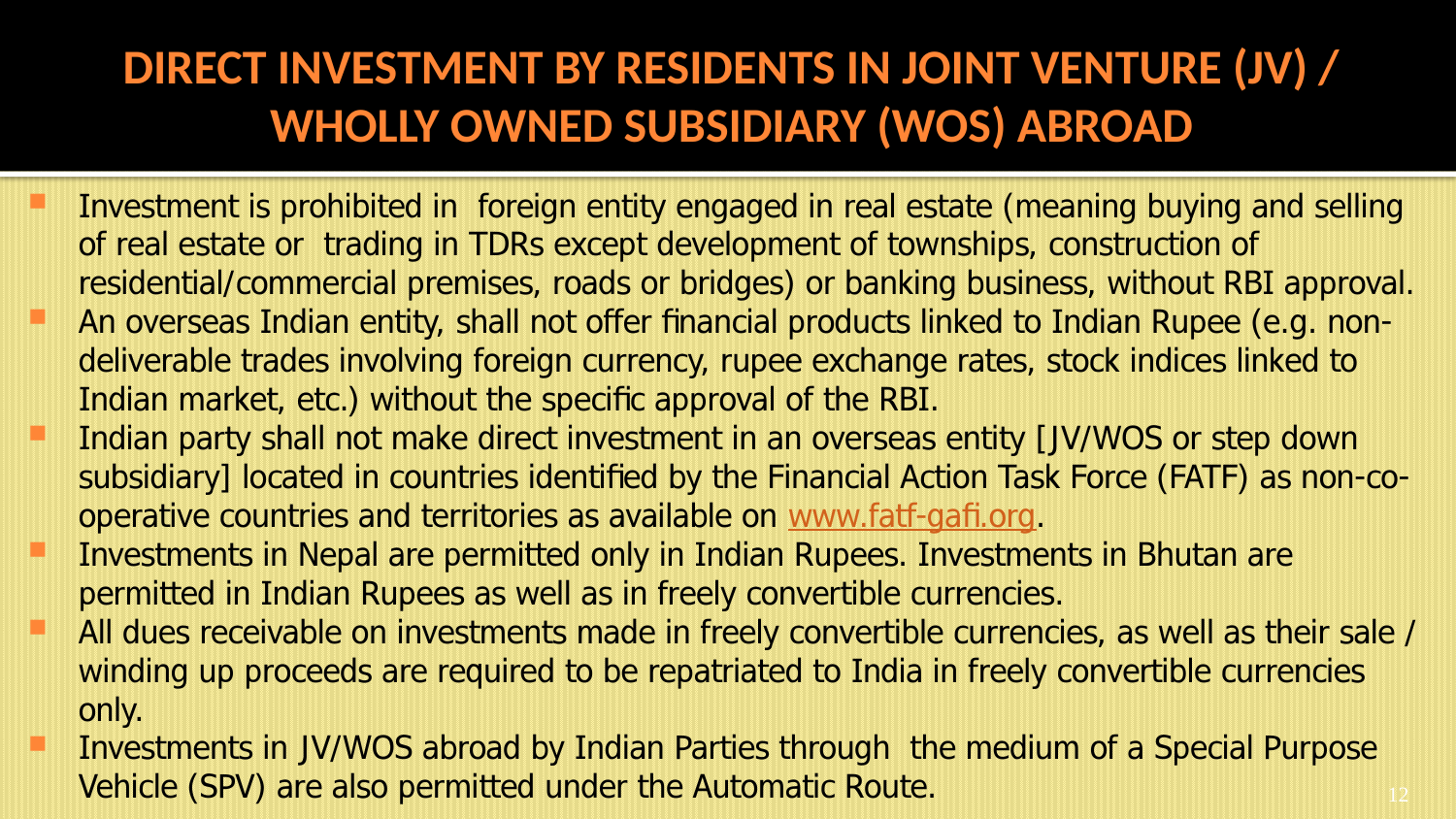

# DIRECT INVESTMENT BY RESIDENTS IN JOINT VENTURE (JV) / WHOLLY OWNED SUBSIDIARY (WOS) ABROAD
Investment is prohibited in  foreign entity engaged in real estate (meaning buying and selling of real estate or  trading in TDRs except development of townships, construction of residential/commercial premises, roads or bridges) or banking business, without RBI approval.
An overseas Indian entity, shall not offer financial products linked to Indian Rupee (e.g. non-deliverable trades involving foreign currency, rupee exchange rates, stock indices linked to Indian market, etc.) without the specific approval of the RBI.
Indian party shall not make direct investment in an overseas entity [JV/WOS or step down subsidiary] located in countries identified by the Financial Action Task Force (FATF) as non-co-operative countries and territories as available on www.fatf-gafi.org.
Investments in Nepal are permitted only in Indian Rupees. Investments in Bhutan are permitted in Indian Rupees as well as in freely convertible currencies.
All dues receivable on investments made in freely convertible currencies, as well as their sale / winding up proceeds are required to be repatriated to India in freely convertible currencies only.
Investments in JV/WOS abroad by Indian Parties through  the medium of a Special Purpose Vehicle (SPV) are also permitted under the Automatic Route.

12